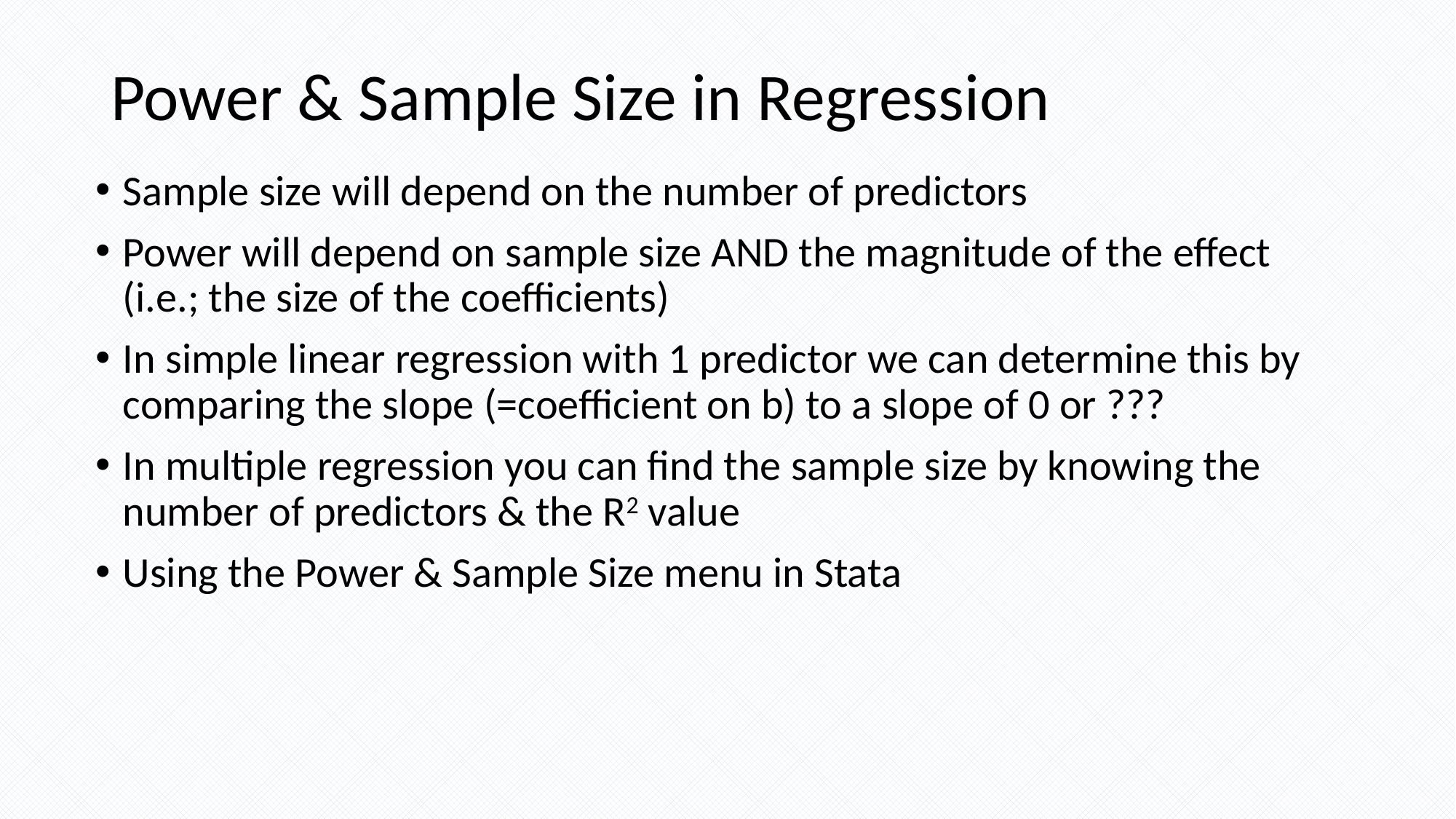

# Power & Sample Size in Regression
Sample size will depend on the number of predictors
Power will depend on sample size AND the magnitude of the effect (i.e.; the size of the coefficients)
In simple linear regression with 1 predictor we can determine this by comparing the slope (=coefficient on b) to a slope of 0 or ???
In multiple regression you can find the sample size by knowing the number of predictors & the R2 value
Using the Power & Sample Size menu in Stata